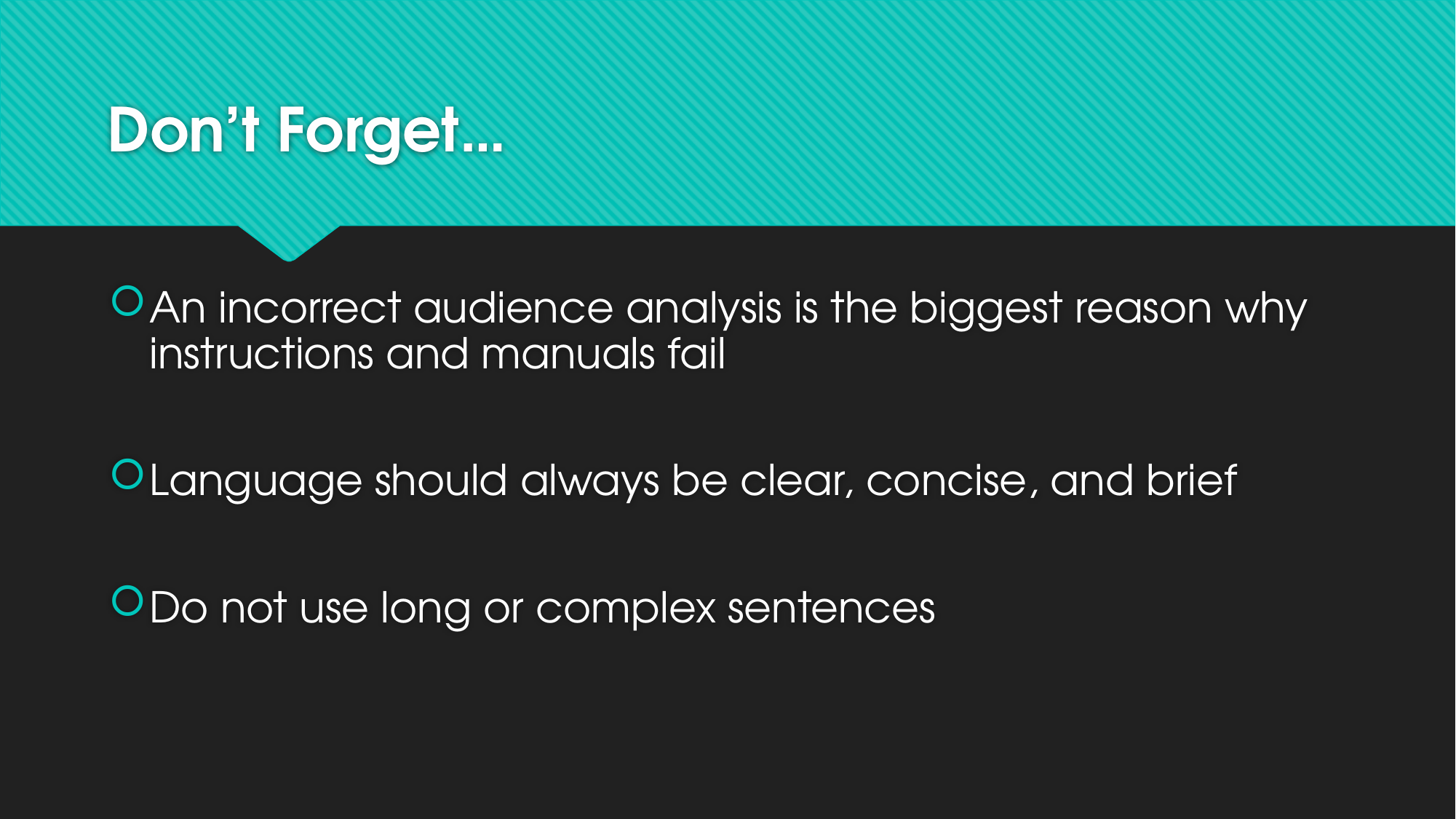

# Don’t Forget…
An incorrect audience analysis is the biggest reason why instructions and manuals fail

Language should always be clear, concise, and brief

Do not use long or complex sentences